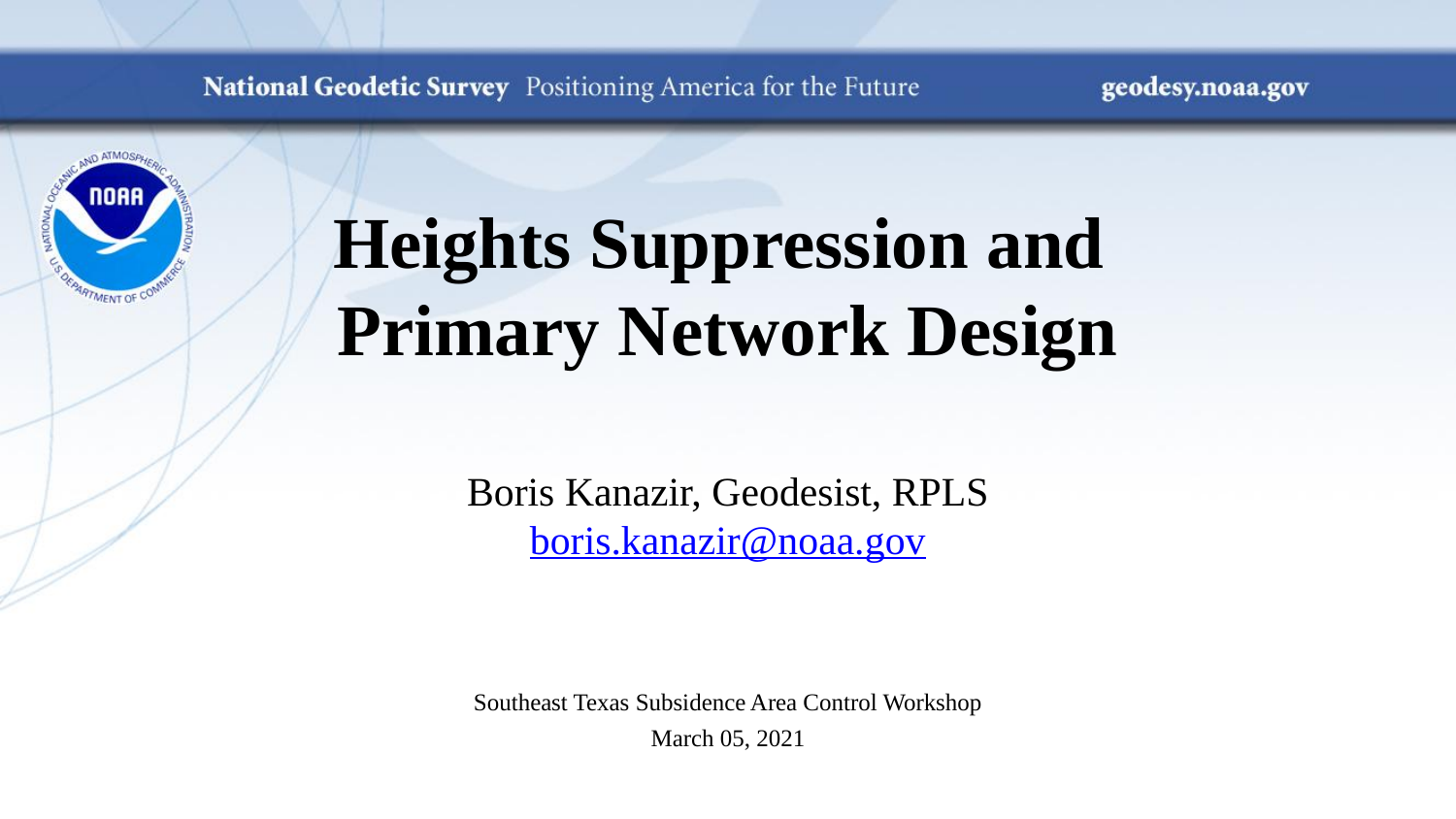

# Heights Suppression and Primary Network Design

Boris Kanazir, Geodesist, RPLS
boris.kanazir@noaa.gov

Southeast Texas Subsidence Area Control Workshop
March 05, 2021